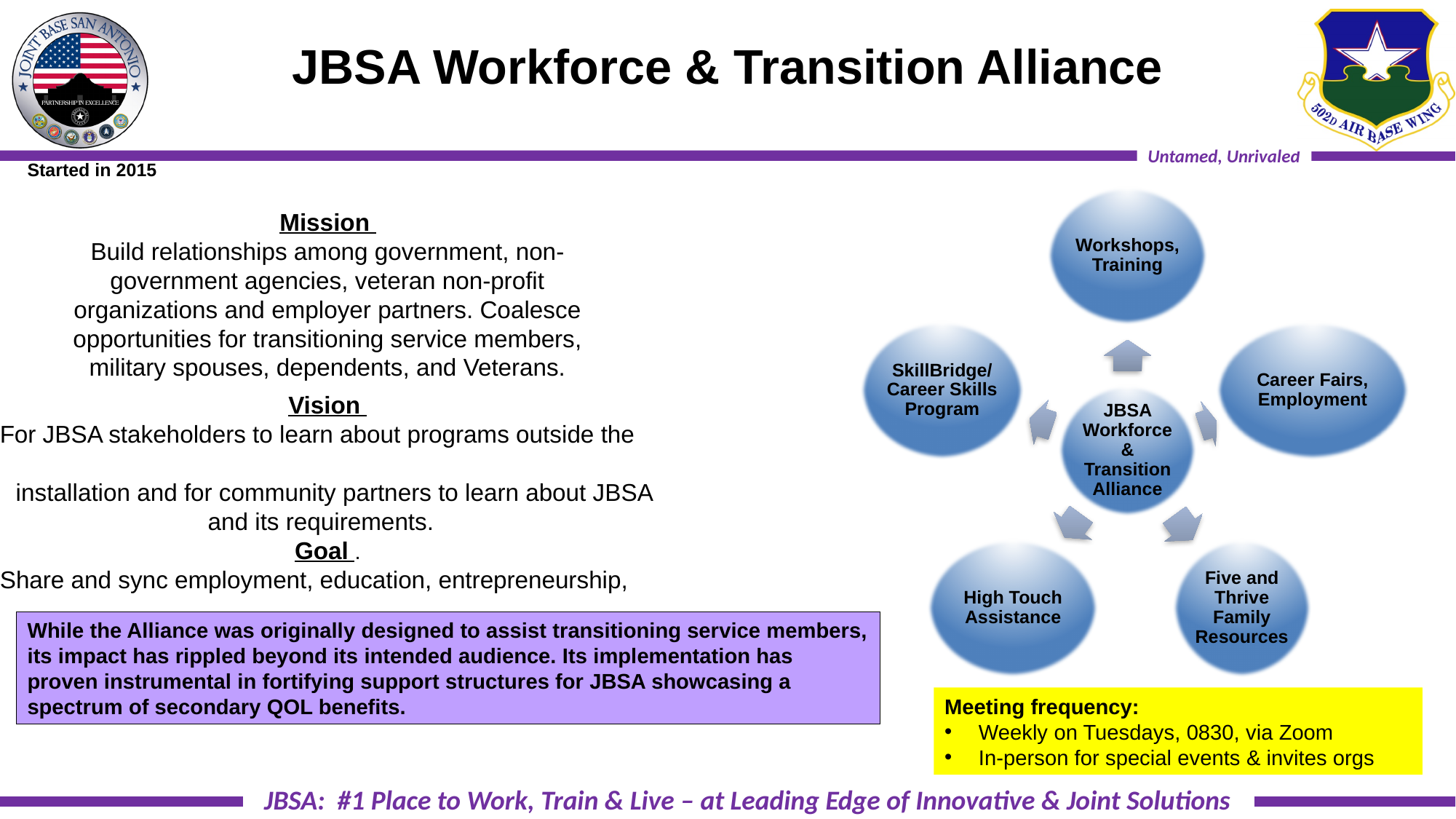

JBSA Workforce & Transition Alliance

Started in 2015
JBSA Workforce & Transition Alliance

Workshops, Training

Career Fairs, Employment

Five and Thrive Family Resources

High Touch Assistance

SkillBridge/ Career Skills Program
Mission
Build relationships among government, non-government agencies, veteran non-profit organizations and employer partners. Coalesce opportunities for transitioning service members, military spouses, dependents, and Veterans.

Vision
For JBSA stakeholders to learn about programs outside the
  installation and for community partners to learn about JBSA and its requirements.
Goal .
Share and sync employment, education, entrepreneurship,
   credentialing, and holistic wellness information

While the Alliance was originally designed to assist transitioning service members, its impact has rippled beyond its intended audience. Its implementation has proven instrumental in fortifying support structures for JBSA showcasing a spectrum of secondary QOL benefits.
Meeting frequency:
Weekly on Tuesdays, 0830, via Zoom
In-person for special events & invites orgs